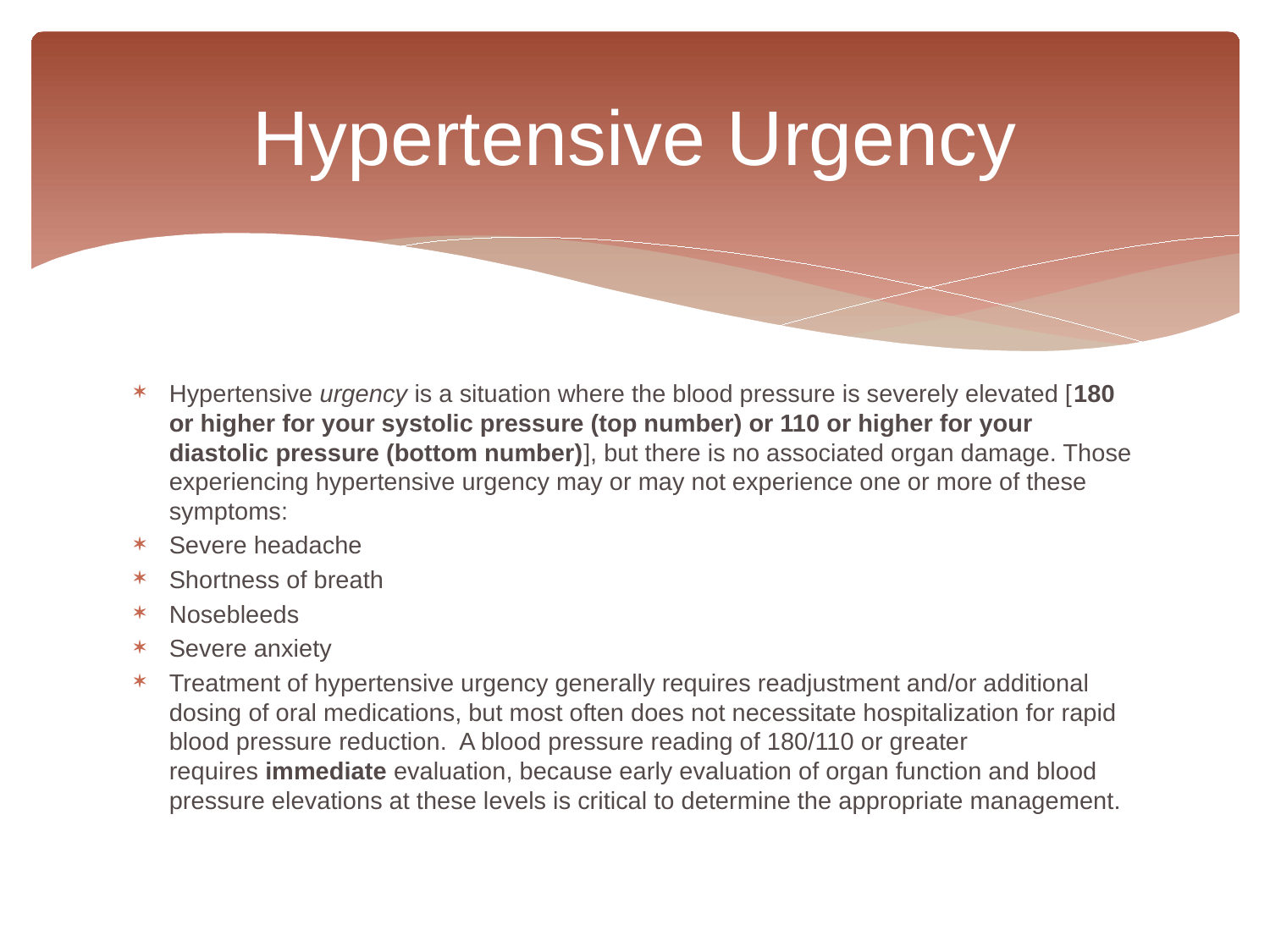

# Hypertensive Urgency
Hypertensive urgency is a situation where the blood pressure is severely elevated [180 or higher for your systolic pressure (top number) or 110 or higher for your diastolic pressure (bottom number)], but there is no associated organ damage. Those experiencing hypertensive urgency may or may not experience one or more of these symptoms:
Severe headache
Shortness of breath
Nosebleeds
Severe anxiety
Treatment of hypertensive urgency generally requires readjustment and/or additional dosing of oral medications, but most often does not necessitate hospitalization for rapid blood pressure reduction.  A blood pressure reading of 180/110 or greater requires immediate evaluation, because early evaluation of organ function and blood pressure elevations at these levels is critical to determine the appropriate management.